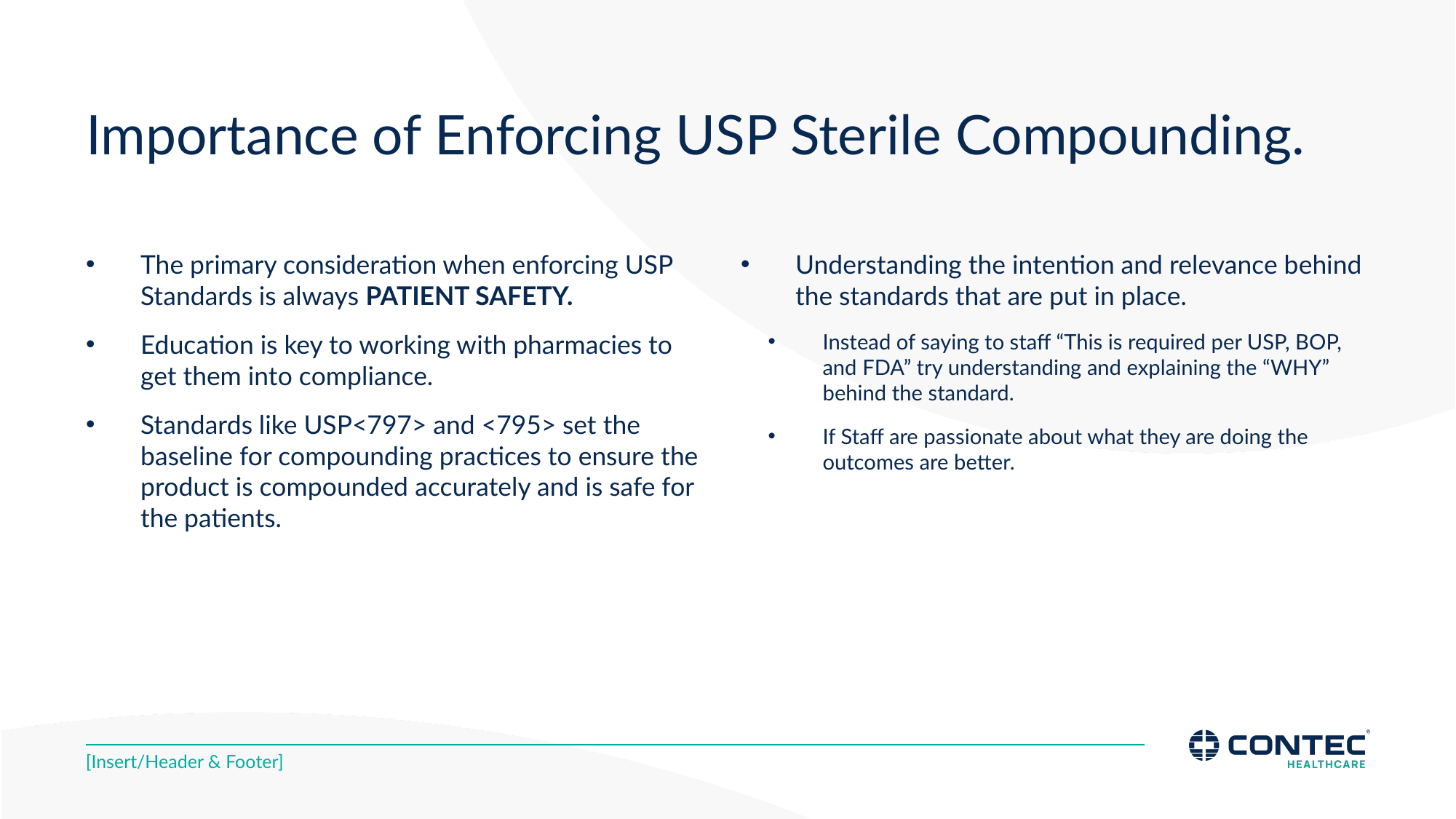

# Importance of Enforcing USP Sterile Compounding.

The primary consideration when enforcing USP Standards is always PATIENT SAFETY.
Education is key to working with pharmacies to get them into compliance.
Standards like USP<797> and <795> set the baseline for compounding practices to ensure the product is compounded accurately and is safe for the patients.

Understanding the intention and relevance behind the standards that are put in place.
Instead of saying to staff “This is required per USP, BOP, and FDA” try understanding and explaining the “WHY” behind the standard.
If Staff are passionate about what they are doing the outcomes are better.

[Insert/Header & Footer]